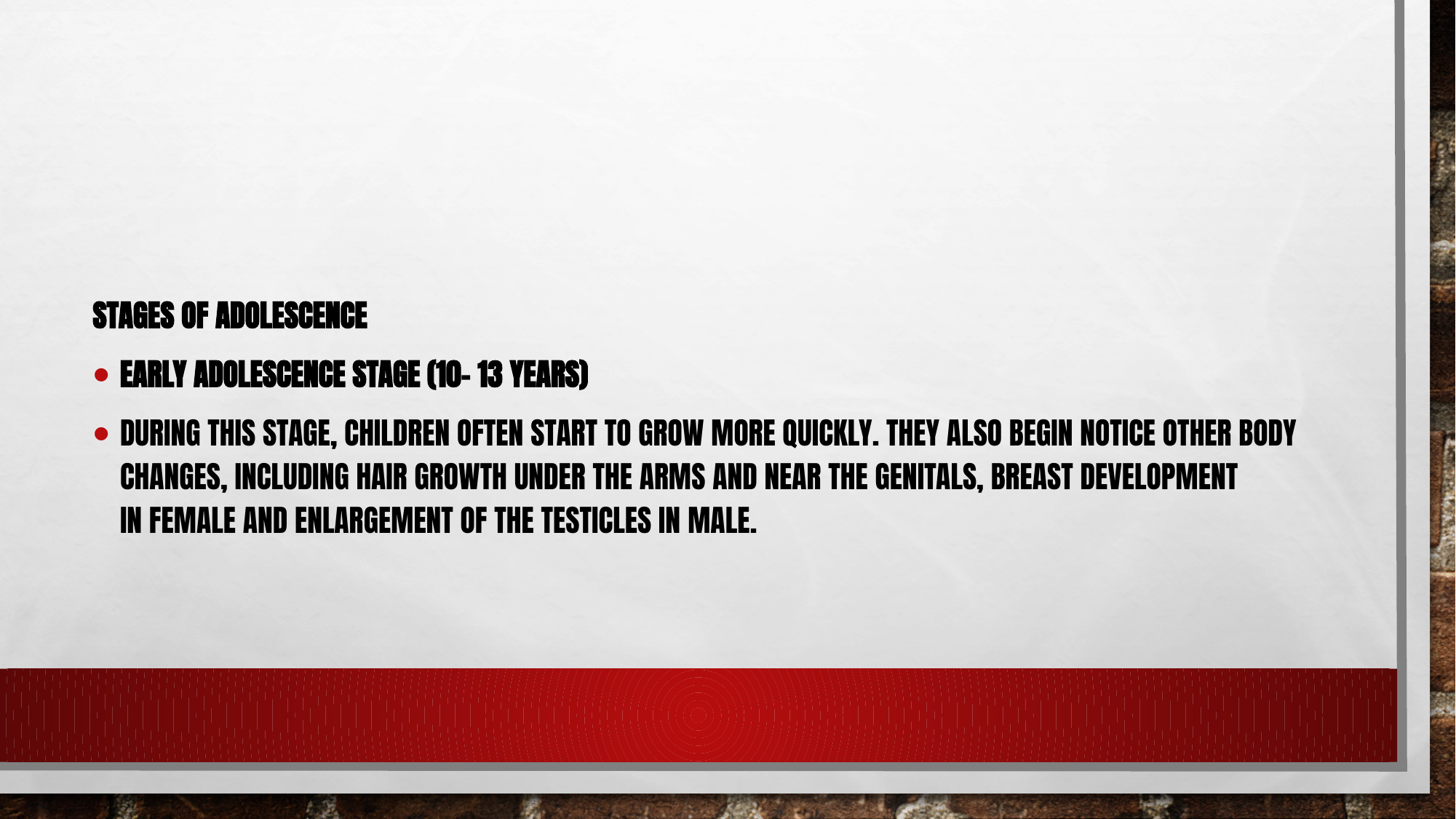

#
Stages of Adolescence
Early Adolescence stage (10- 13 years)
During this stage, children often start to grow more quickly. They also begin notice other body changes, including hair growth under the arms and near the genitals, breast development in female and enlargement of the testicles in male.